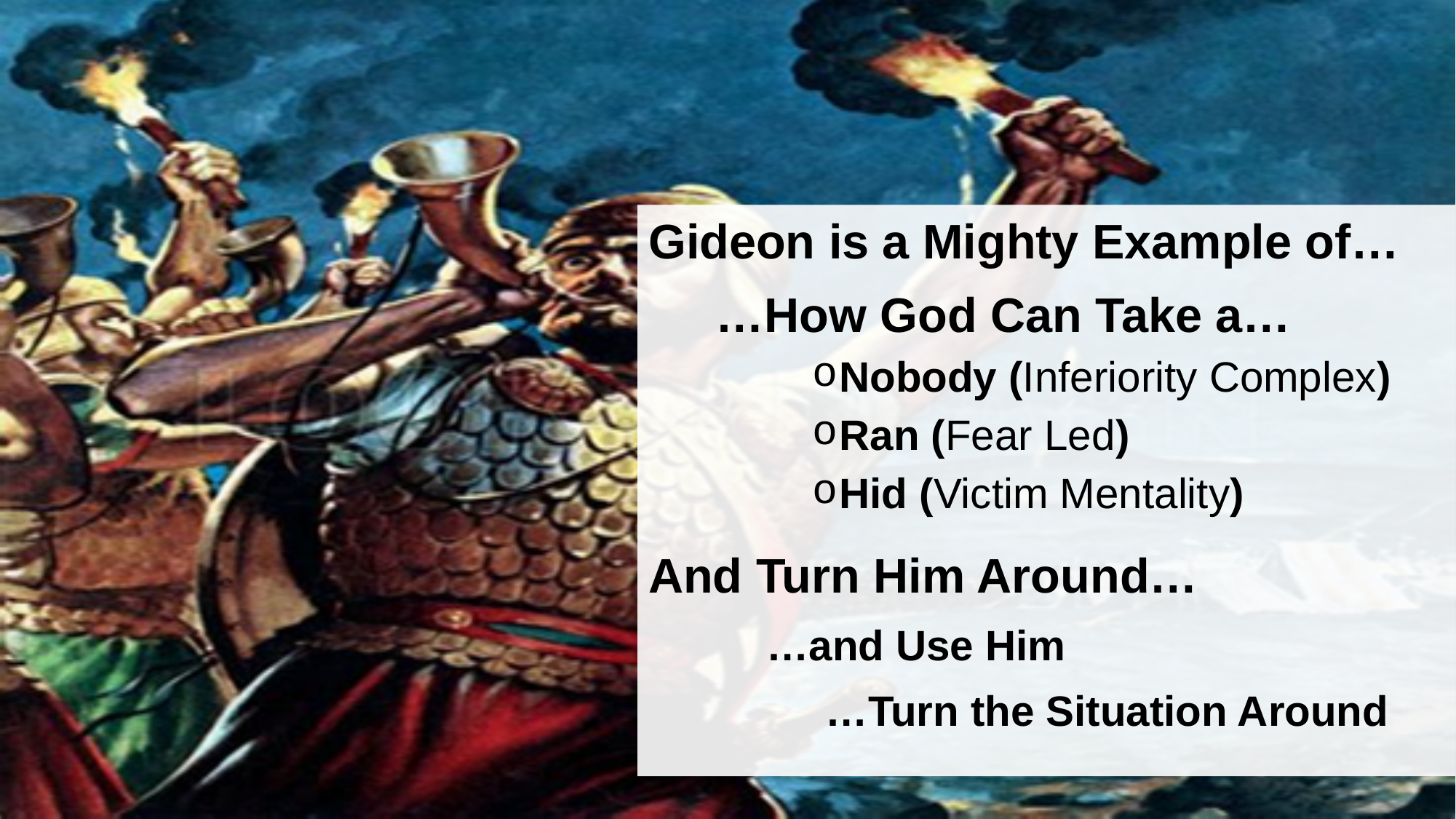

Gideon is a Mighty Example of…
     …How God Can Take a…
Nobody (Inferiority Complex)
Ran (Fear Led)
Hid (Victim Mentality)
And Turn Him Around…
          …and Use Him
               …Turn the Situation Around